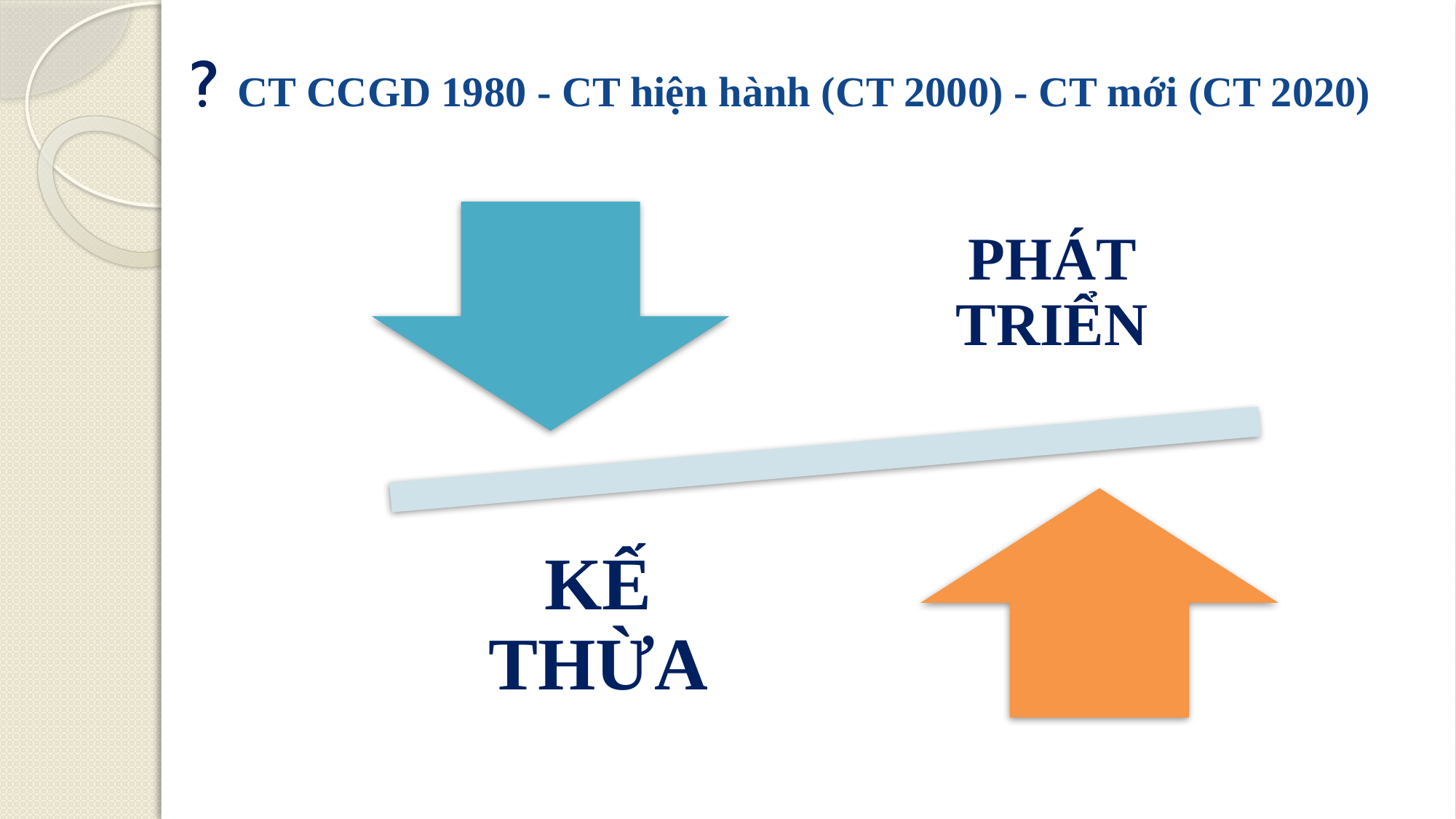

# ? CT CCGD 1980 - CT hiện hành (CT 2000) - CT mới (CT 2020)
PHÁT TRIỂN
KẾ THỪA